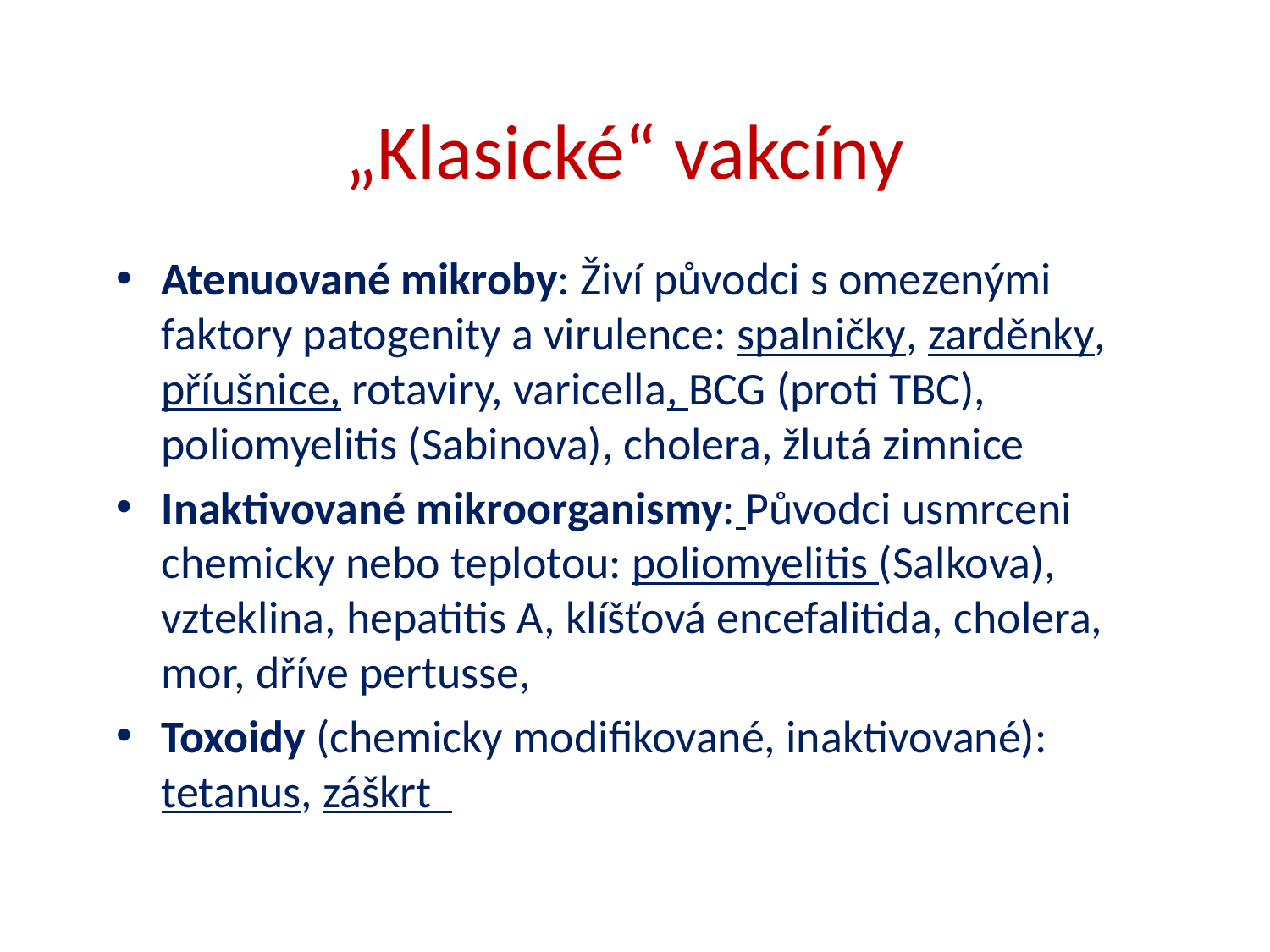

# „Klasické“ vakcíny
Atenuované mikroby: Živí původci s omezenými faktory patogenity a virulence: spalničky, zarděnky, příušnice, rotaviry, varicella, BCG (proti TBC), poliomyelitis (Sabinova), cholera, žlutá zimnice
Inaktivované mikroorganismy: Původci usmrceni chemicky nebo teplotou: poliomyelitis (Salkova), vzteklina, hepatitis A, klíšťová encefalitida, cholera, mor, dříve pertusse,
Toxoidy (chemicky modifikované, inaktivované): tetanus, záškrt